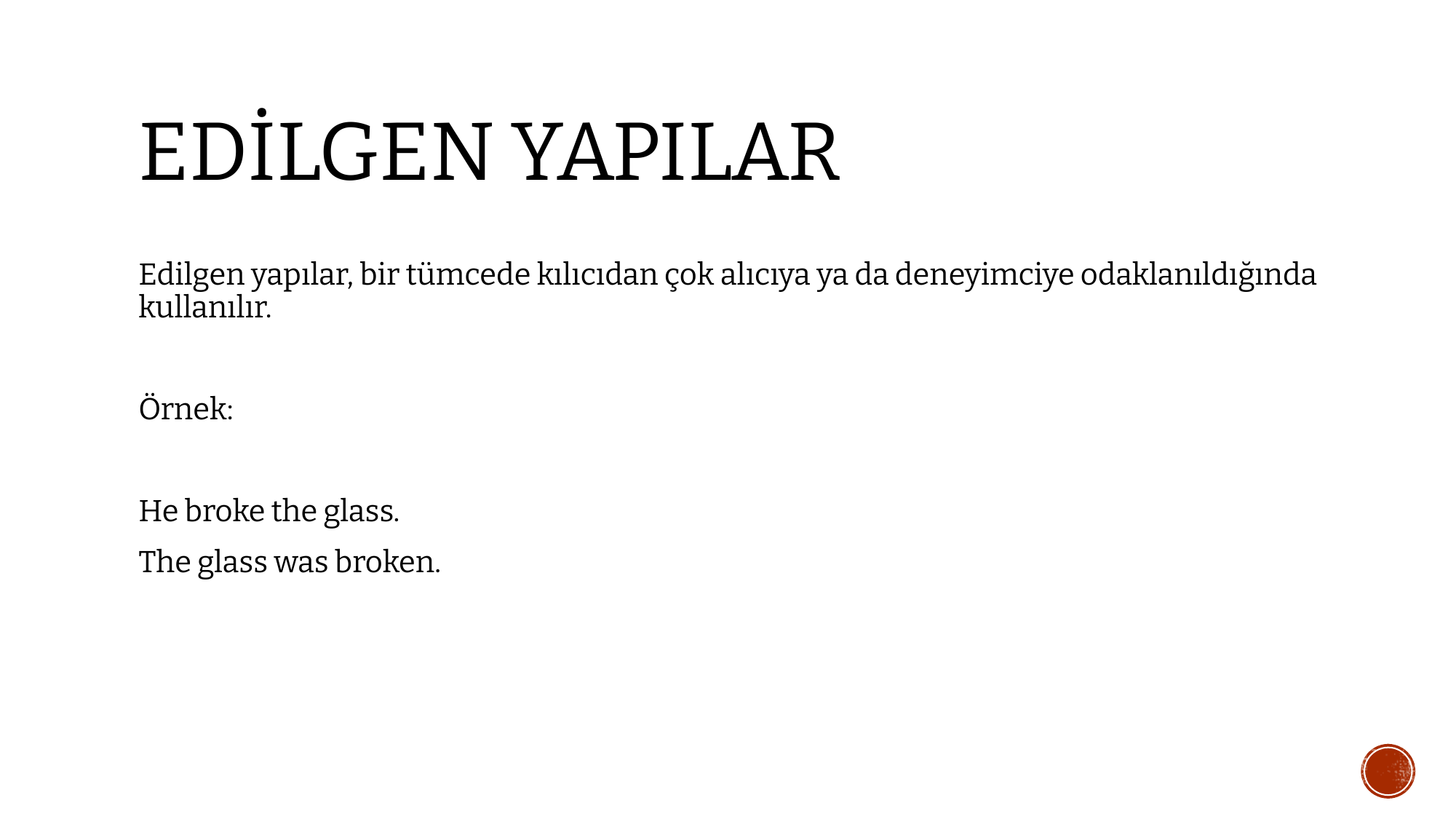

# Edilgen YAPILAR
Edilgen yapılar, bir tümcede kılıcıdan çok alıcıya ya da deneyimciye odaklanıldığında kullanılır.

Örnek:

He broke the glass.
The glass was broken.